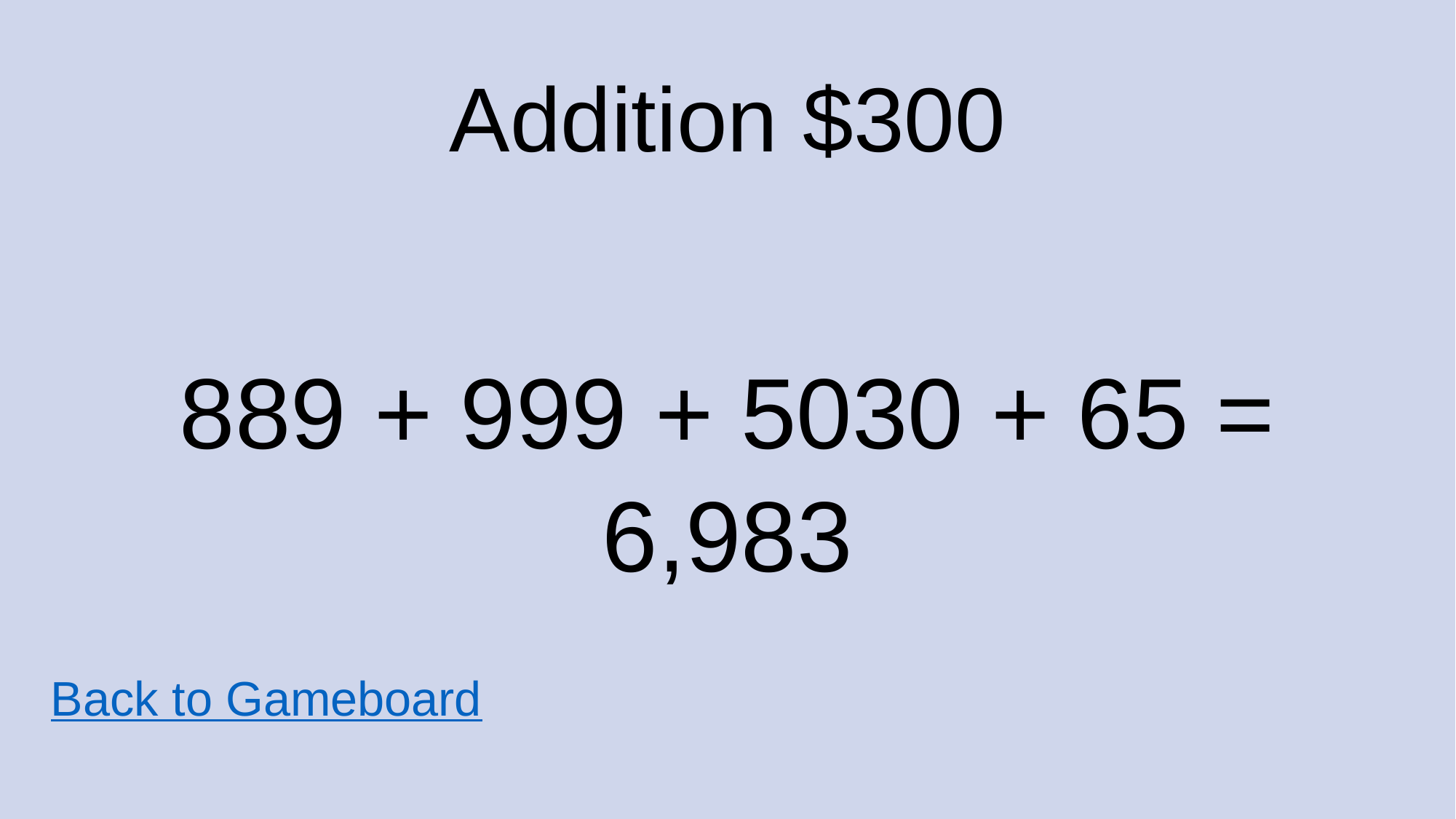

# Addition $300
889 + 999 + 5030 + 65 =
6,983
Back to Gameboard